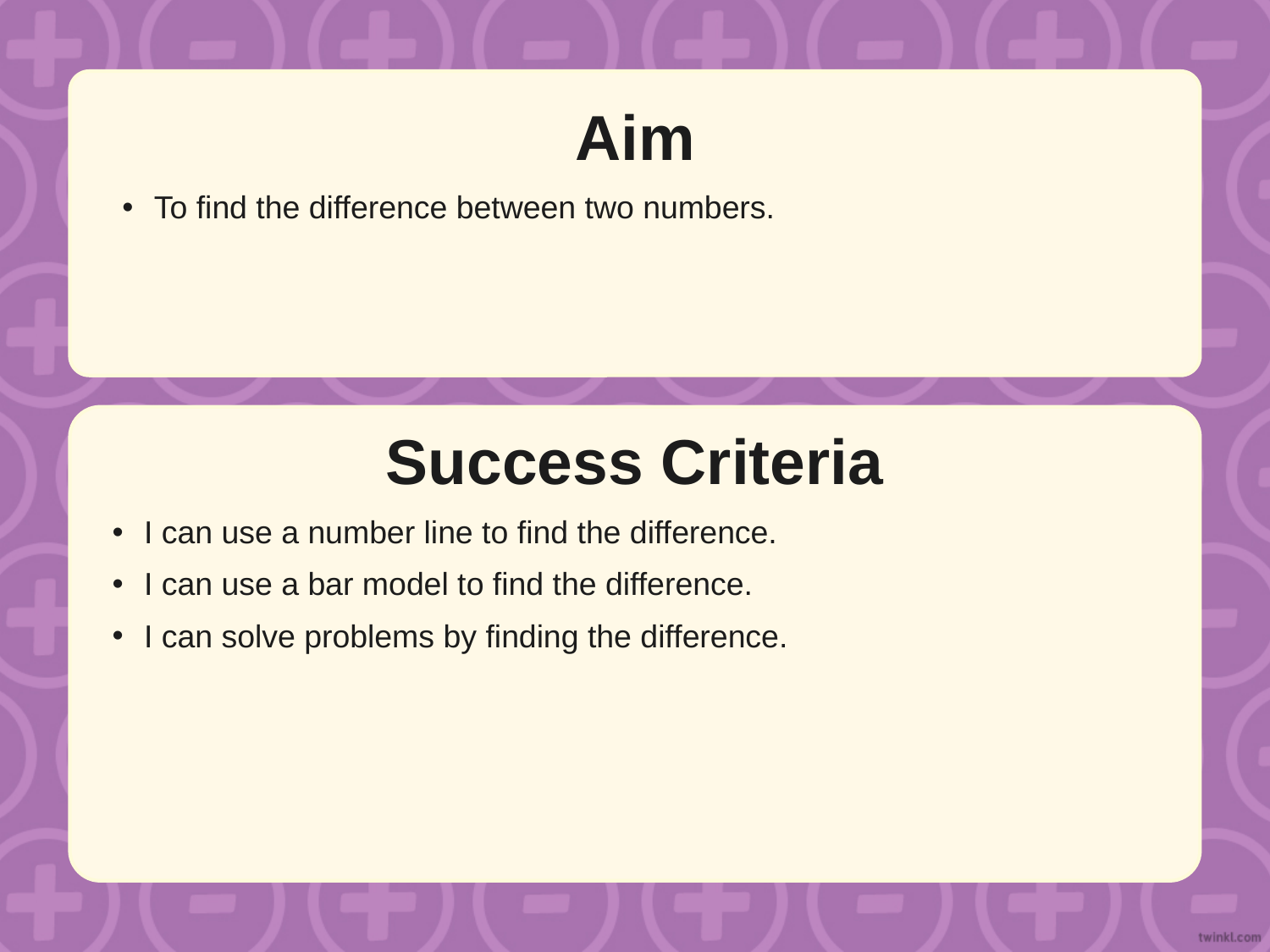

Aim
To find the difference between two numbers.

Success Criteria
I can use a number line to find the difference.
I can use a bar model to find the difference.
I can solve problems by finding the difference.